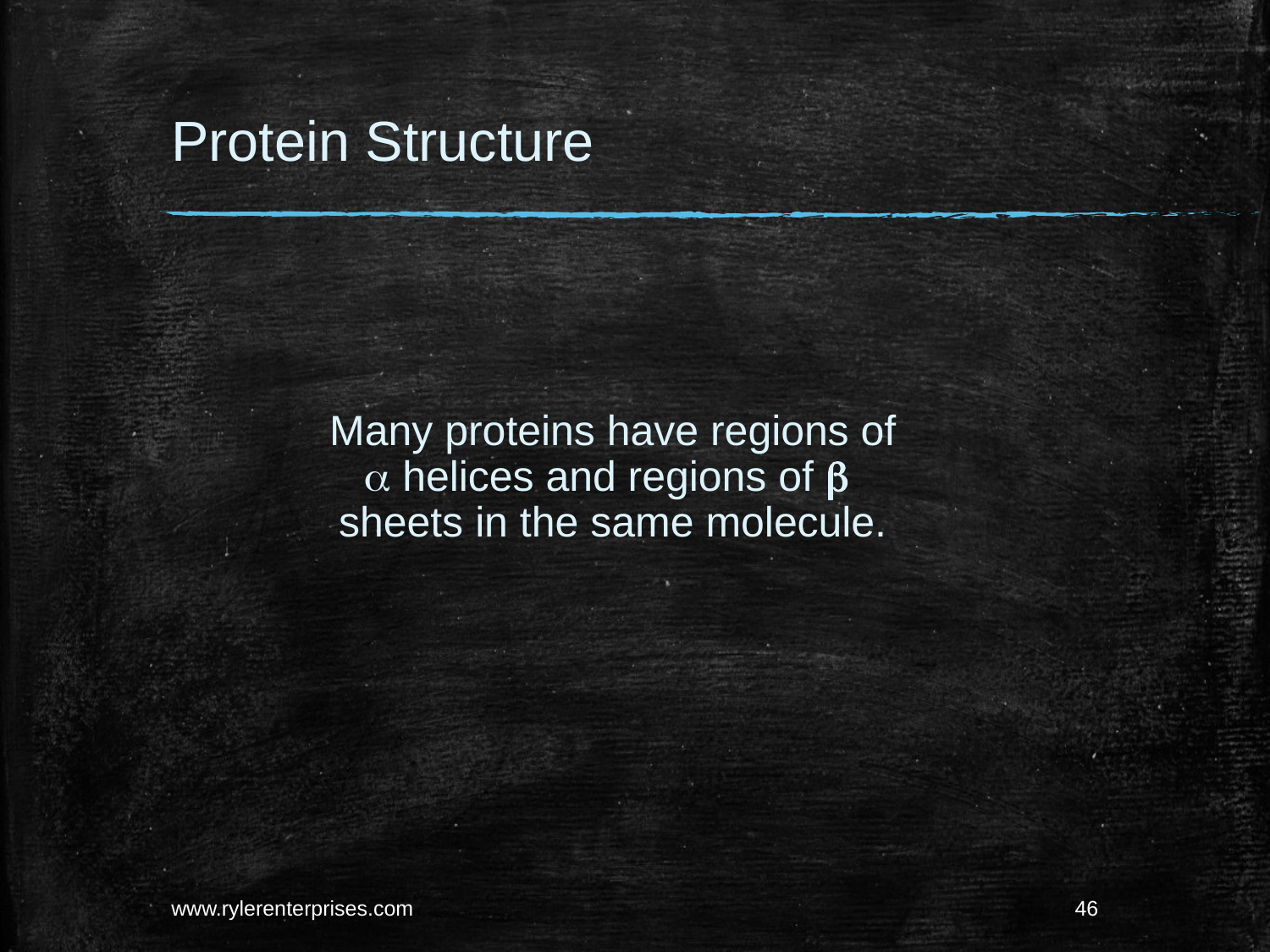

# Protein Structure

Many proteins have regions of α helices and regions of β  sheets in the same molecule.

www.rylerenterprises.com
46